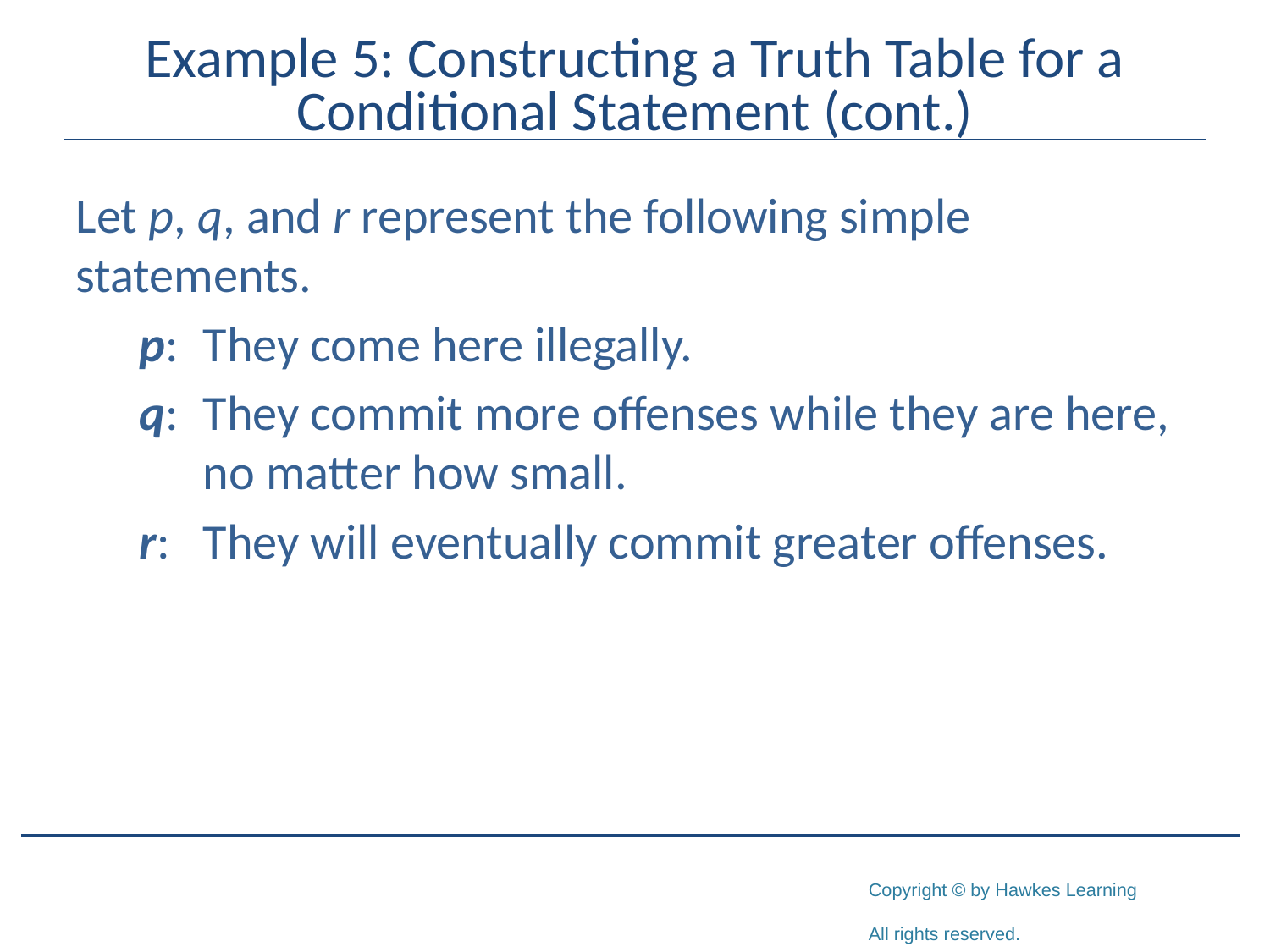

# Example 5: Constructing a Truth Table for a Conditional Statement (cont.)
Let p, q, and r represent the following simple statements.
p:	They come here illegally.
q:	They commit more offenses while they are here, no matter how small.
r:	They will eventually commit greater offenses.